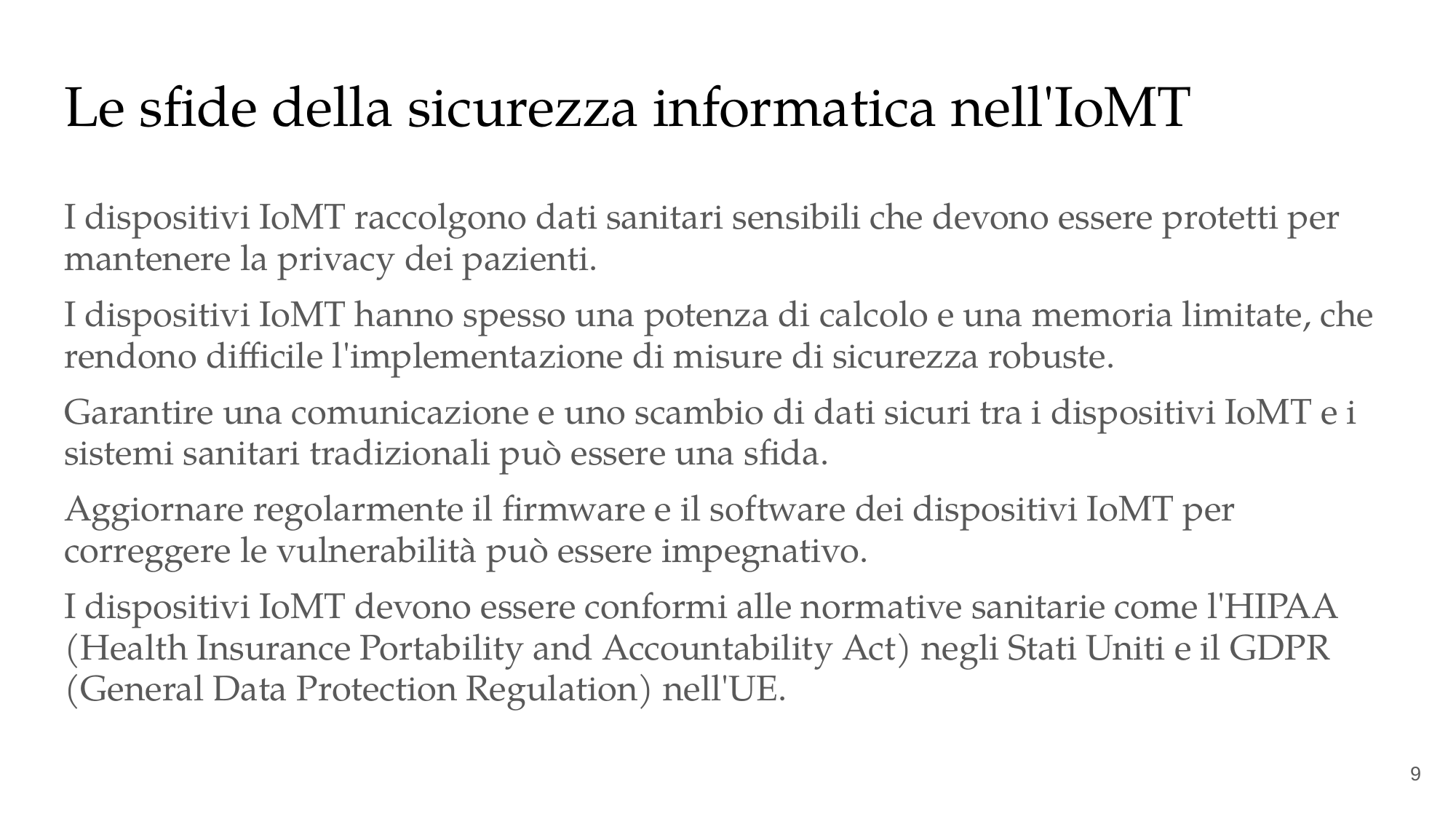

# Le sfide della sicurezza informatica nell'IoMT

I dispositivi IoMT raccolgono dati sanitari sensibili che devono essere protetti per mantenere la privacy dei pazienti.
I dispositivi IoMT hanno spesso una potenza di calcolo e una memoria limitate, che rendono difficile l'implementazione di misure di sicurezza robuste.
Garantire una comunicazione e uno scambio di dati sicuri tra i dispositivi IoMT e i sistemi sanitari tradizionali può essere una sfida.
Aggiornare regolarmente il firmware e il software dei dispositivi IoMT per correggere le vulnerabilità può essere impegnativo.
I dispositivi IoMT devono essere conformi alle normative sanitarie come l'HIPAA (Health Insurance Portability and Accountability Act) negli Stati Uniti e il GDPR (General Data Protection Regulation) nell'UE.
9